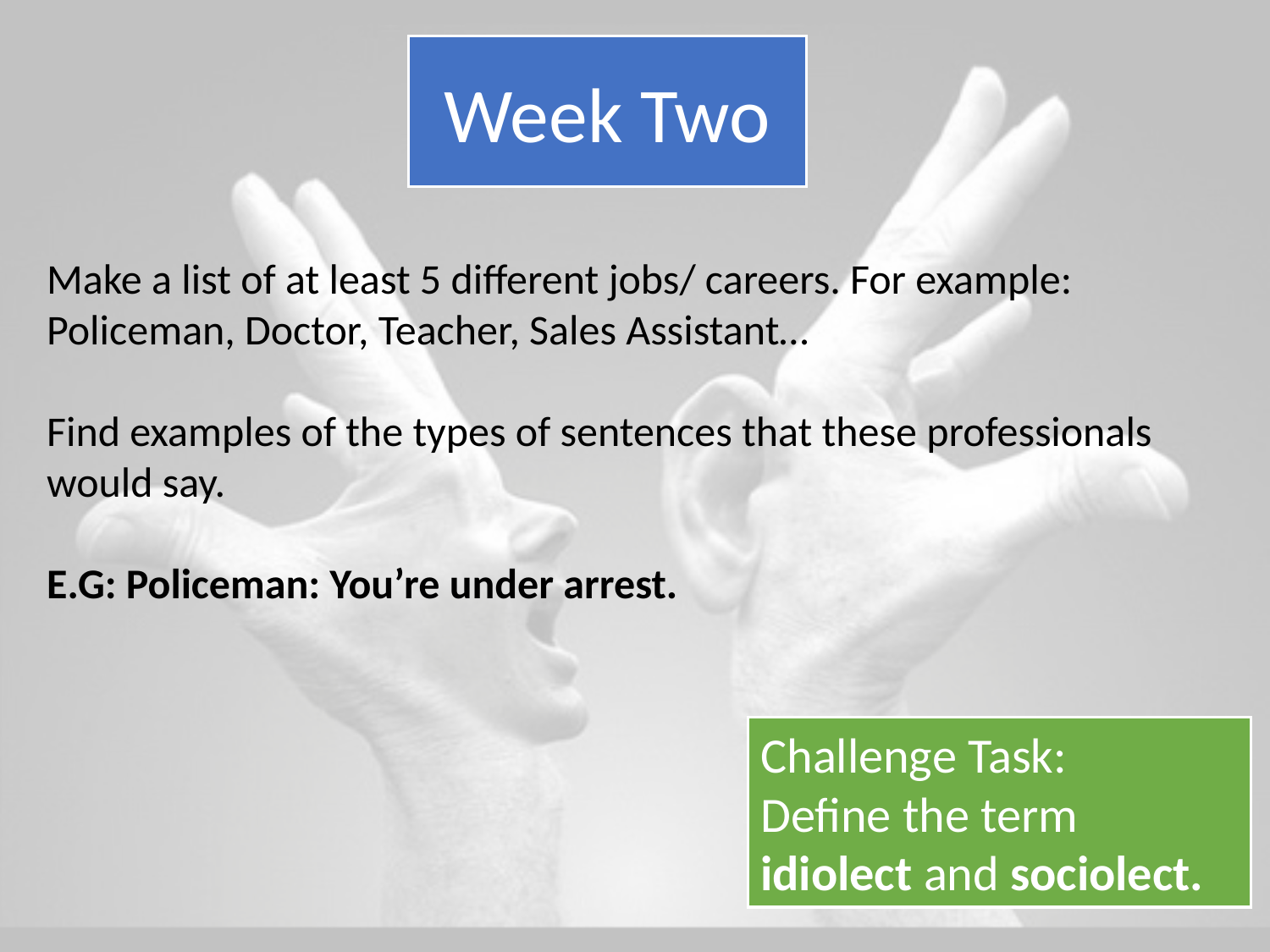

Week Two
Make a list of at least 5 different jobs/ careers. For example: Policeman, Doctor, Teacher, Sales Assistant…

Find examples of the types of sentences that these professionals would say.

E.G: Policeman: You’re under arrest.
Challenge Task:
Define the term idiolect and sociolect.